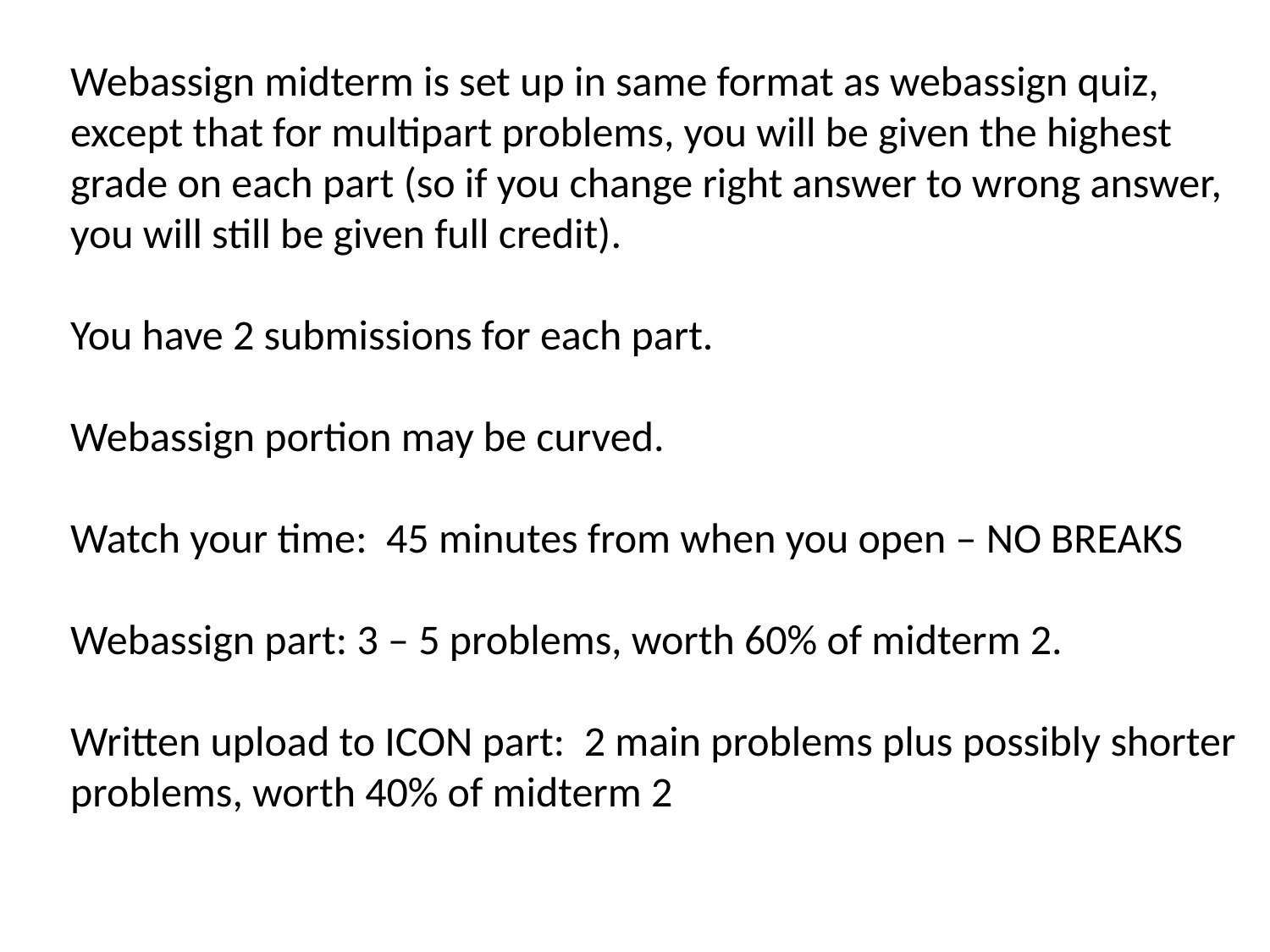

Webassign midterm is set up in same format as webassign quiz, except that for multipart problems, you will be given the highest grade on each part (so if you change right answer to wrong answer, you will still be given full credit).

You have 2 submissions for each part.

Webassign portion may be curved.

Watch your time:  45 minutes from when you open – NO BREAKS

Webassign part: 3 – 5 problems, worth 60% of midterm 2.

Written upload to ICON part:  2 main problems plus possibly shorter problems, worth 40% of midterm 2